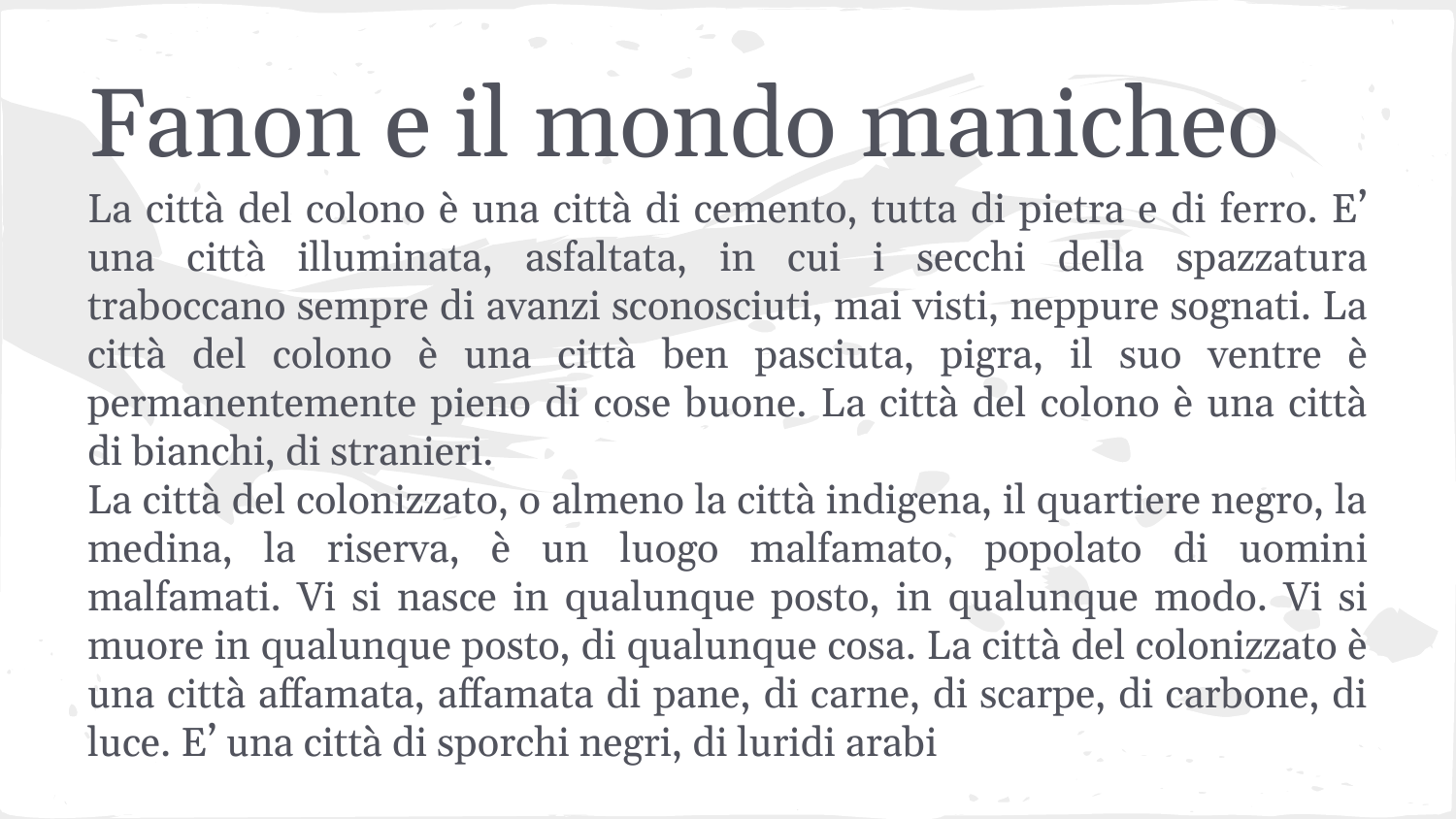

# Fanon e il mondo manicheo
La città del colono è una città di cemento, tutta di pietra e di ferro. E’ una città illuminata, asfaltata, in cui i secchi della spazzatura traboccano sempre di avanzi sconosciuti, mai visti, neppure sognati. La città del colono è una città ben pasciuta, pigra, il suo ventre è permanentemente pieno di cose buone. La città del colono è una città di bianchi, di stranieri.
La città del colonizzato, o almeno la città indigena, il quartiere negro, la medina, la riserva, è un luogo malfamato, popolato di uomini malfamati. Vi si nasce in qualunque posto, in qualunque modo. Vi si muore in qualunque posto, di qualunque cosa. La città del colonizzato è una città affamata, affamata di pane, di carne, di scarpe, di carbone, di luce. E’ una città di sporchi negri, di luridi arabi